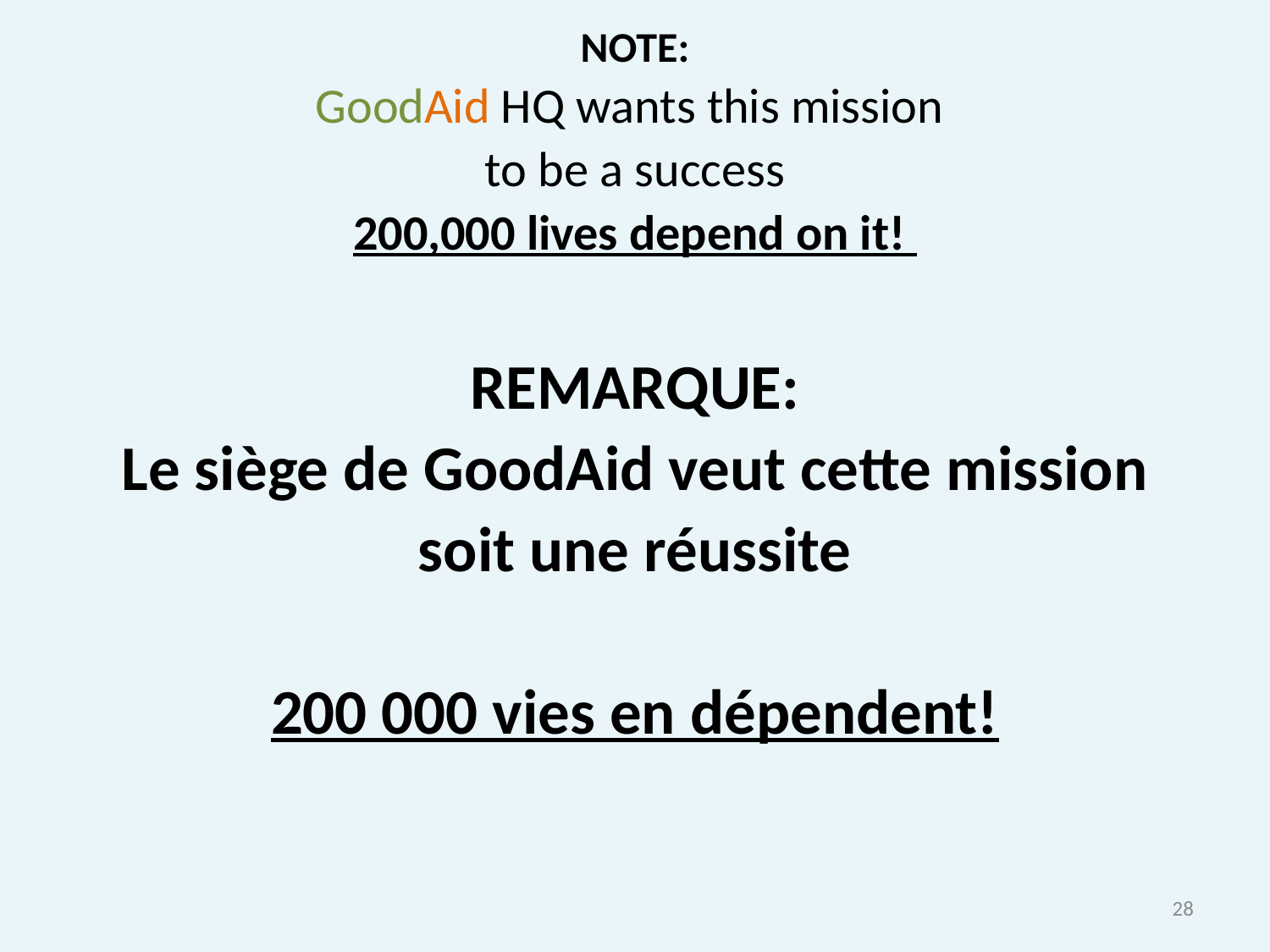

NOTE:
GoodAid HQ wants this mission
to be a success
200,000 lives depend on it!

REMARQUE:
Le siège de GoodAid veut cette mission
soit une réussite

200 000 vies en dépendent!

28